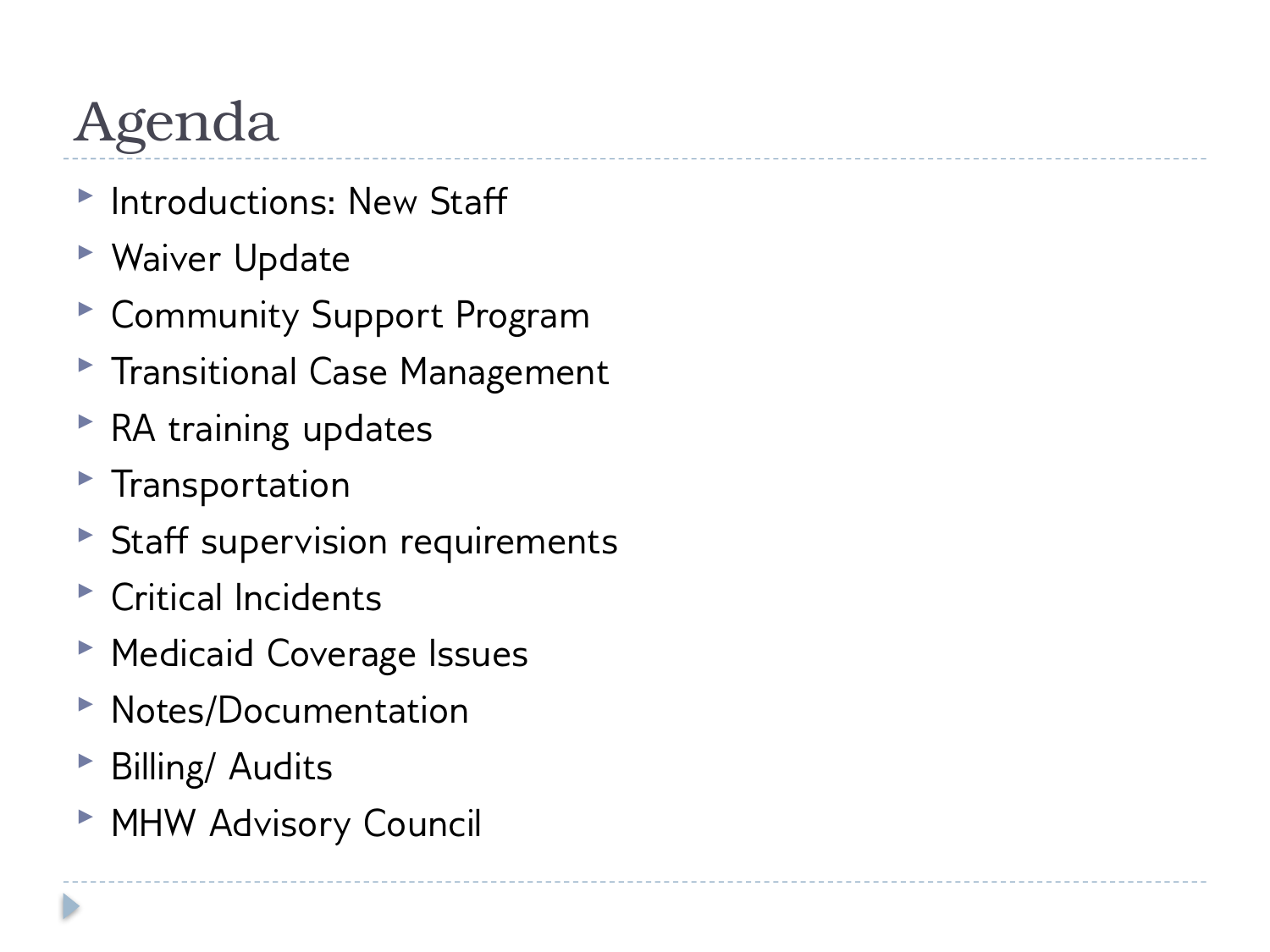

# Agenda
Introductions: New Staff
Waiver Update
Community Support Program
Transitional Case Management
RA training updates
Transportation
Staff supervision requirements
Critical Incidents
Medicaid Coverage Issues
Notes/Documentation
Billing/ Audits
MHW Advisory Council